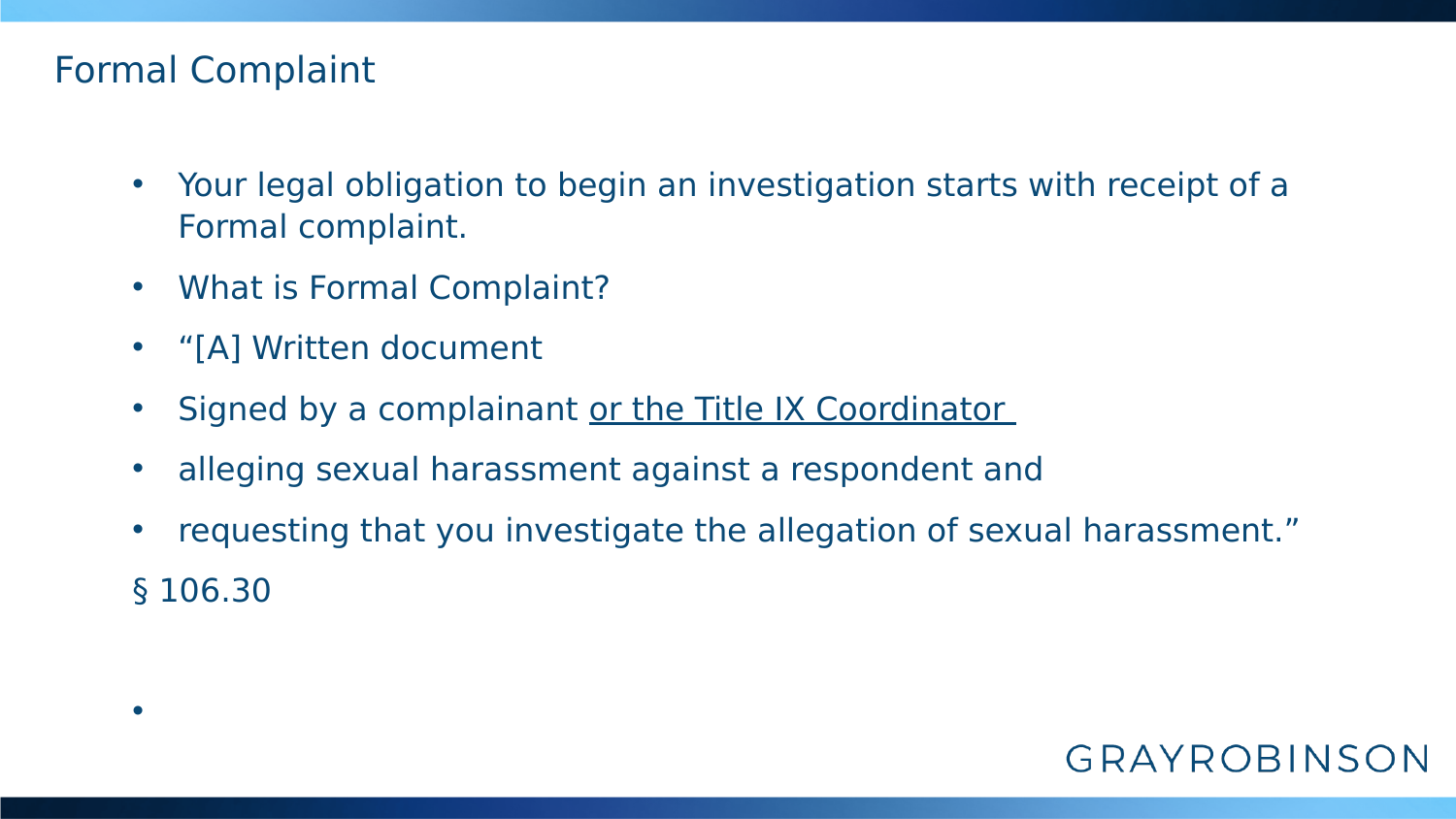

# Formal Complaint
Your legal obligation to begin an investigation starts with receipt of a Formal complaint.
What is Formal Complaint?
“[A] Written document
Signed by a complainant or the Title IX Coordinator
alleging sexual harassment against a respondent and
requesting that you investigate the allegation of sexual harassment.”
§ 106.30